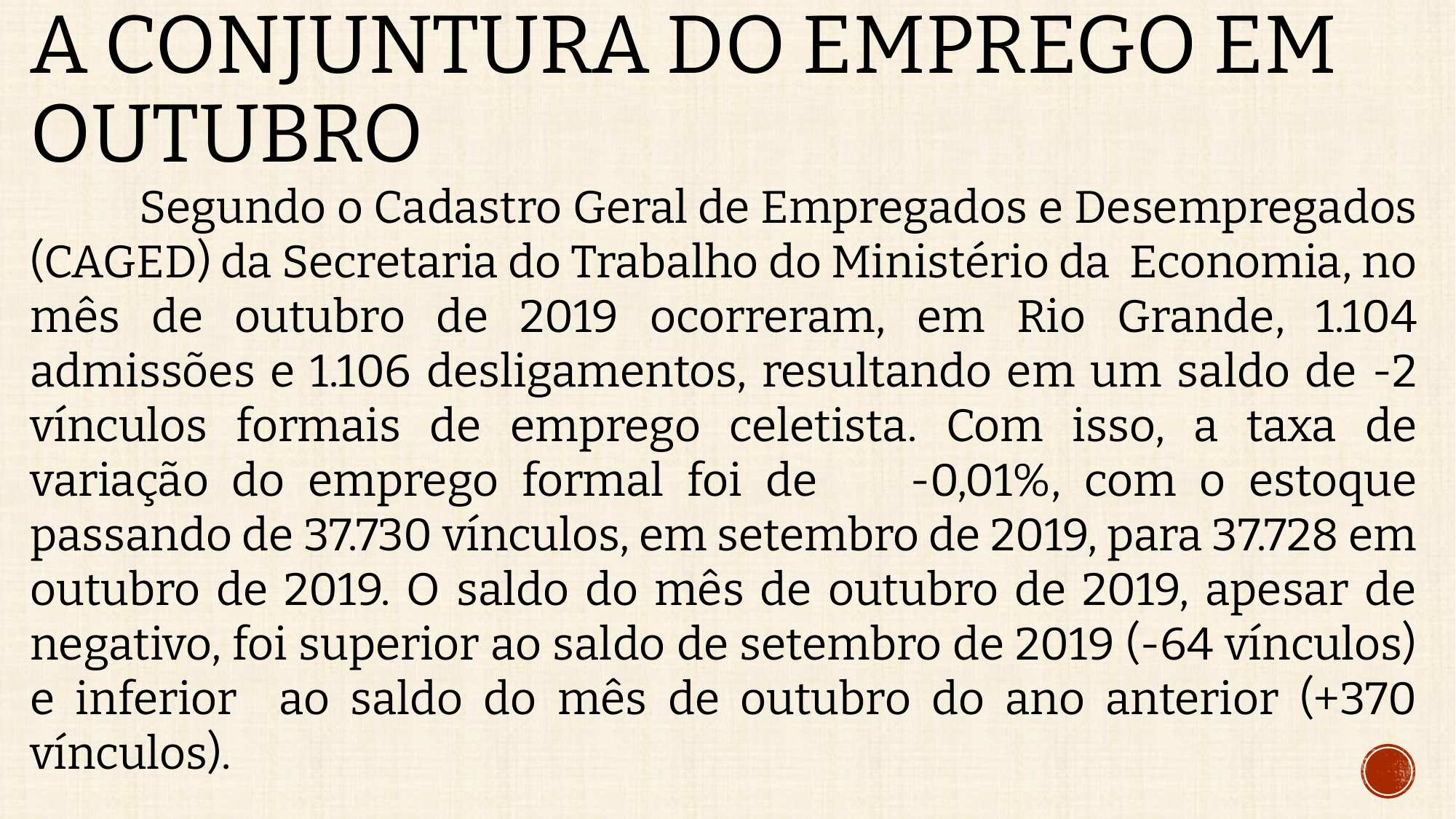

# A conjuntura do emprego em OUTUBRO
	Segundo o Cadastro Geral de Empregados e Desempregados (CAGED) da Secretaria do Trabalho do Ministério da  Economia, no mês de outubro de 2019 ocorreram, em Rio Grande, 1.104 admissões e 1.106 desligamentos, resultando em um saldo de -2 vínculos formais de emprego celetista. Com isso, a taxa de variação do emprego formal foi de    -0,01%, com o estoque passando de 37.730 vínculos, em setembro de 2019, para 37.728 em outubro de 2019. O saldo do mês de outubro de 2019, apesar de negativo, foi superior ao saldo de setembro de 2019 (-64 vínculos) e inferior  ao saldo do mês de outubro do ano anterior (+370 vínculos).